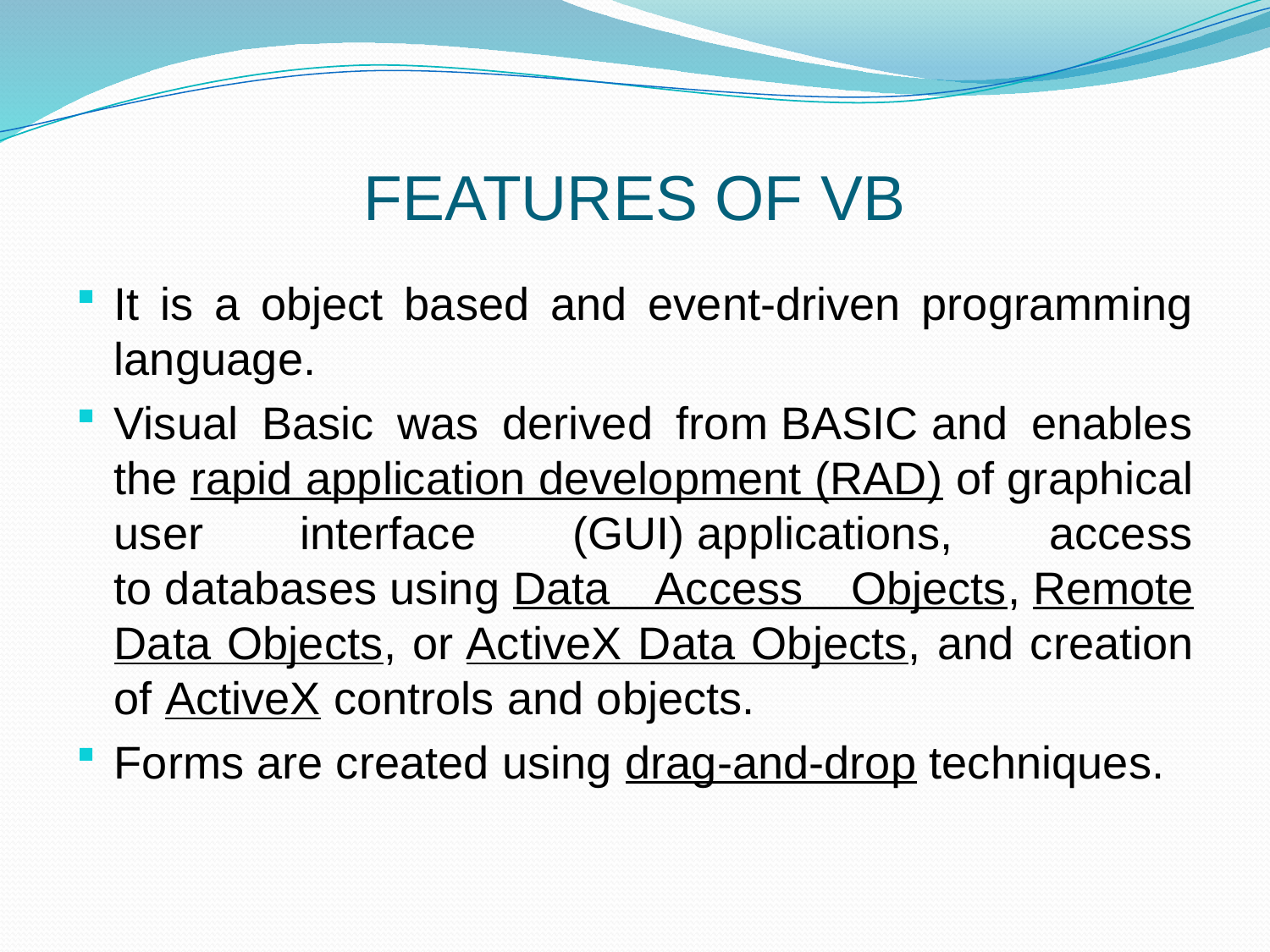

# FEATURES OF VB
It is a object based and event-driven programming language.
Visual Basic was derived from BASIC and enables the rapid application development (RAD) of graphical user interface (GUI) applications, access to databases using Data Access Objects, Remote Data Objects, or ActiveX Data Objects, and creation of ActiveX controls and objects.
Forms are created using drag-and-drop techniques.